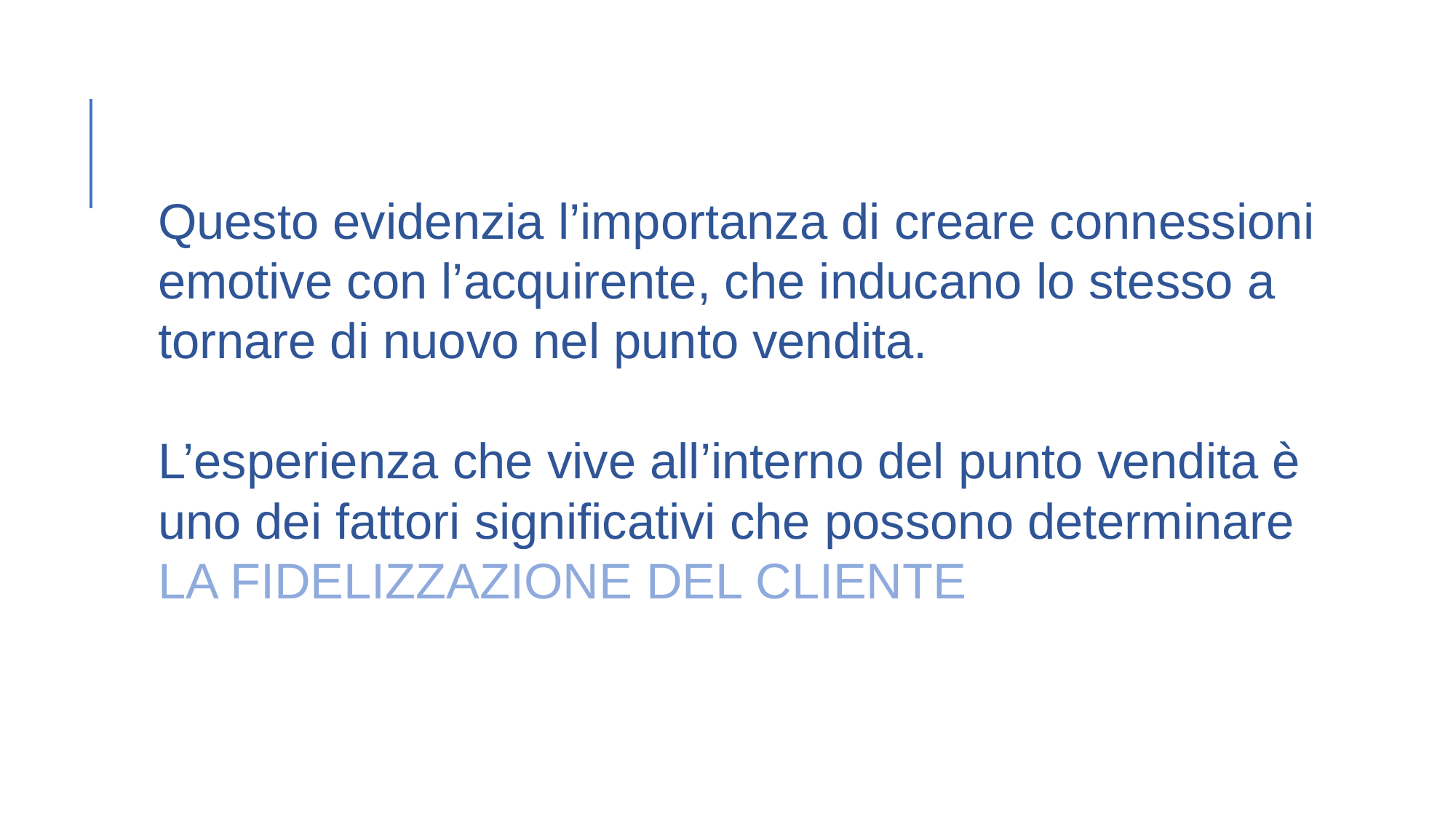

Questo evidenzia l’importanza di creare connessioni emotive con l’acquirente, che inducano lo stesso a tornare di nuovo nel punto vendita.

L’esperienza che vive all’interno del punto vendita è uno dei fattori significativi che possono determinare LA FIDELIZZAZIONE DEL CLIENTE